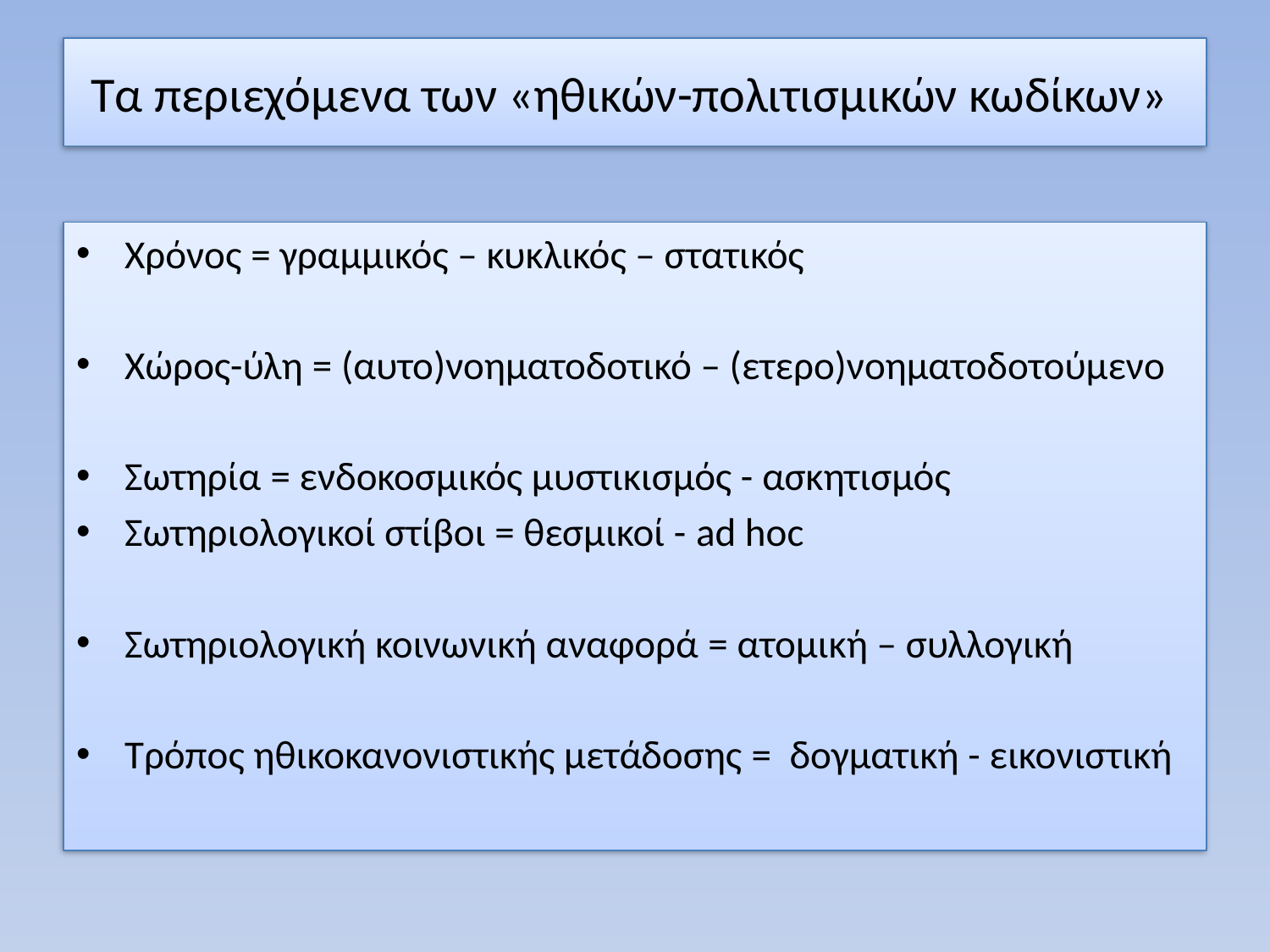

# Τα περιεχόμενα των «ηθικών-πολιτισμικών κωδίκων»
Χρόνος = γραμμικός – κυκλικός – στατικός

Χώρος-ύλη = (αυτο)νοηματοδοτικό – (ετερο)νοηματοδοτούμενο

Σωτηρία = ενδοκοσμικός μυστικισμός - ασκητισμός
Σωτηριολογικοί στίβοι = θεσμικοί - ad hoc

Σωτηριολογική κοινωνική αναφορά = ατομική – συλλογική

Τρόπος ηθικοκανονιστικής μετάδοσης =  δογματική - εικονιστική